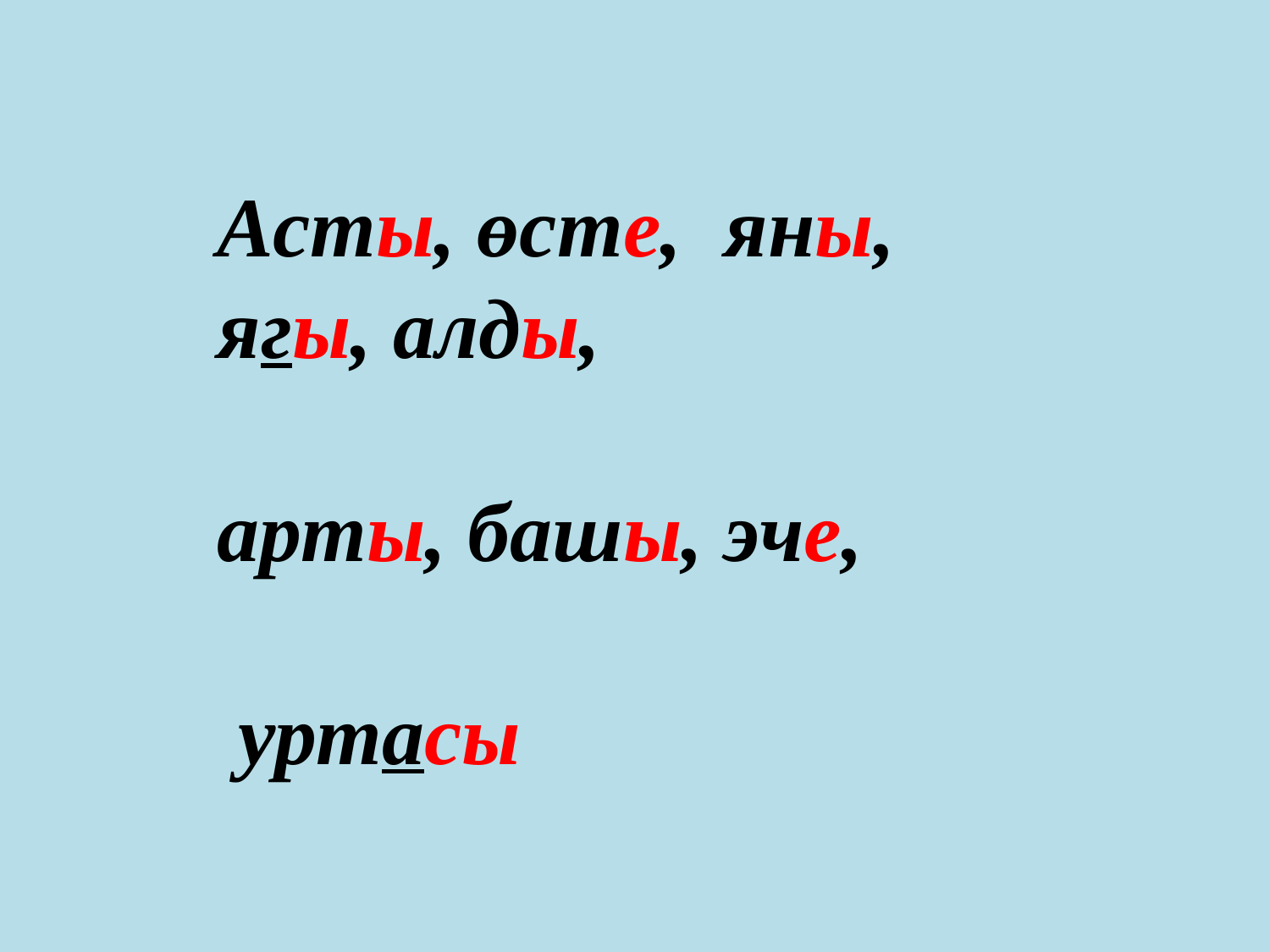

Асты, өсте,  яны, ягы, алды,
арты, башы, эче,
 уртасы